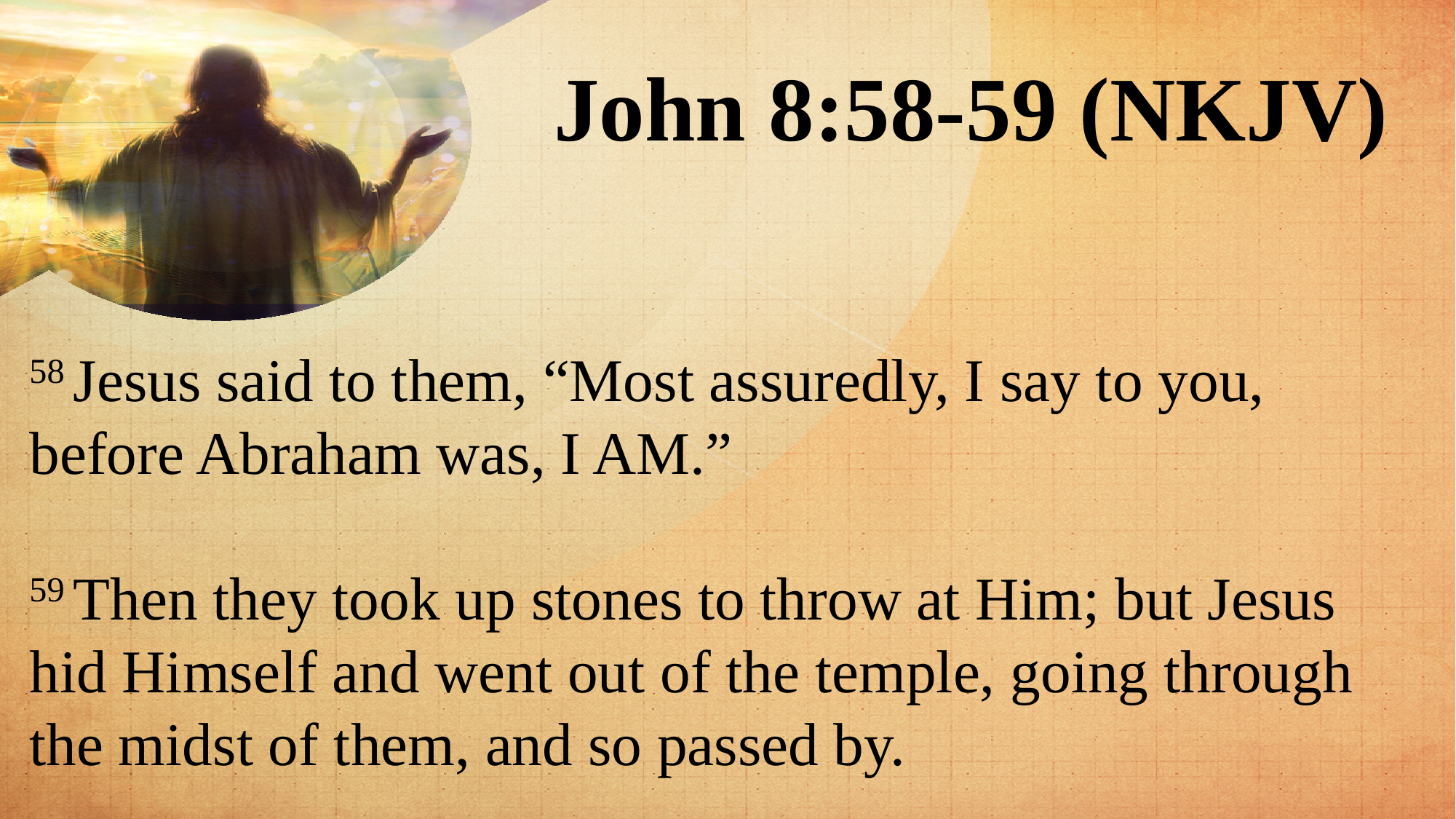

John 8:58-59 (NKJV)
58 Jesus said to them, “Most assuredly, I say to you, before Abraham was, I AM.”

59 Then they took up stones to throw at Him; but Jesus hid Himself and went out of the temple, going through the midst of them, and so passed by.